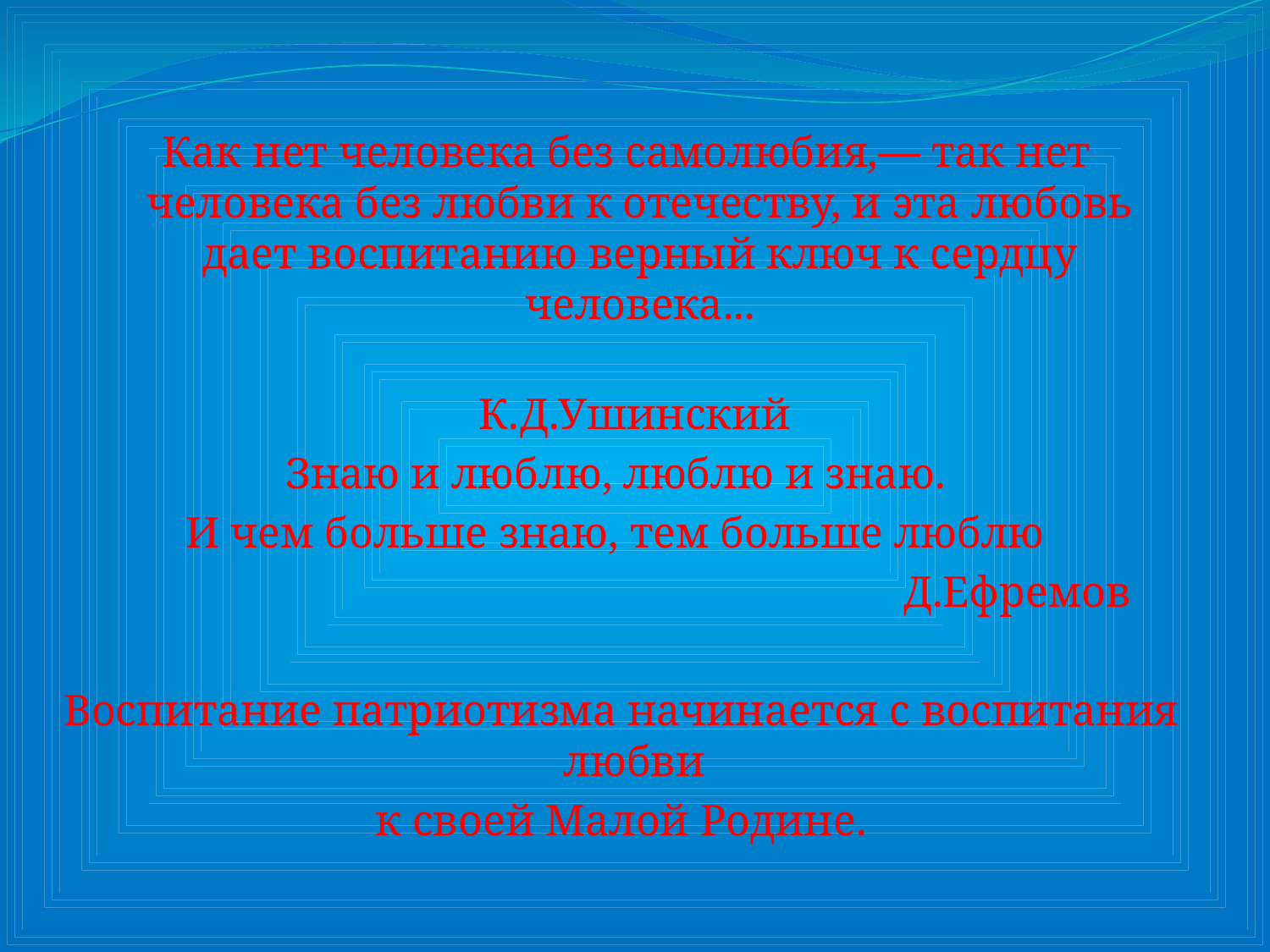

Как нет человека без самолюбия,— так нет человека без любви к отечеству, и эта любовь дает воспитанию верный ключ к сердцу человека...
                                                                            К.Д.Ушинский
Знаю и люблю, люблю и знаю.
И чем больше знаю, тем больше люблю
                                                                        Д.Ефремов

Воспитание патриотизма начинается с воспитания любви
к своей Малой Родине.